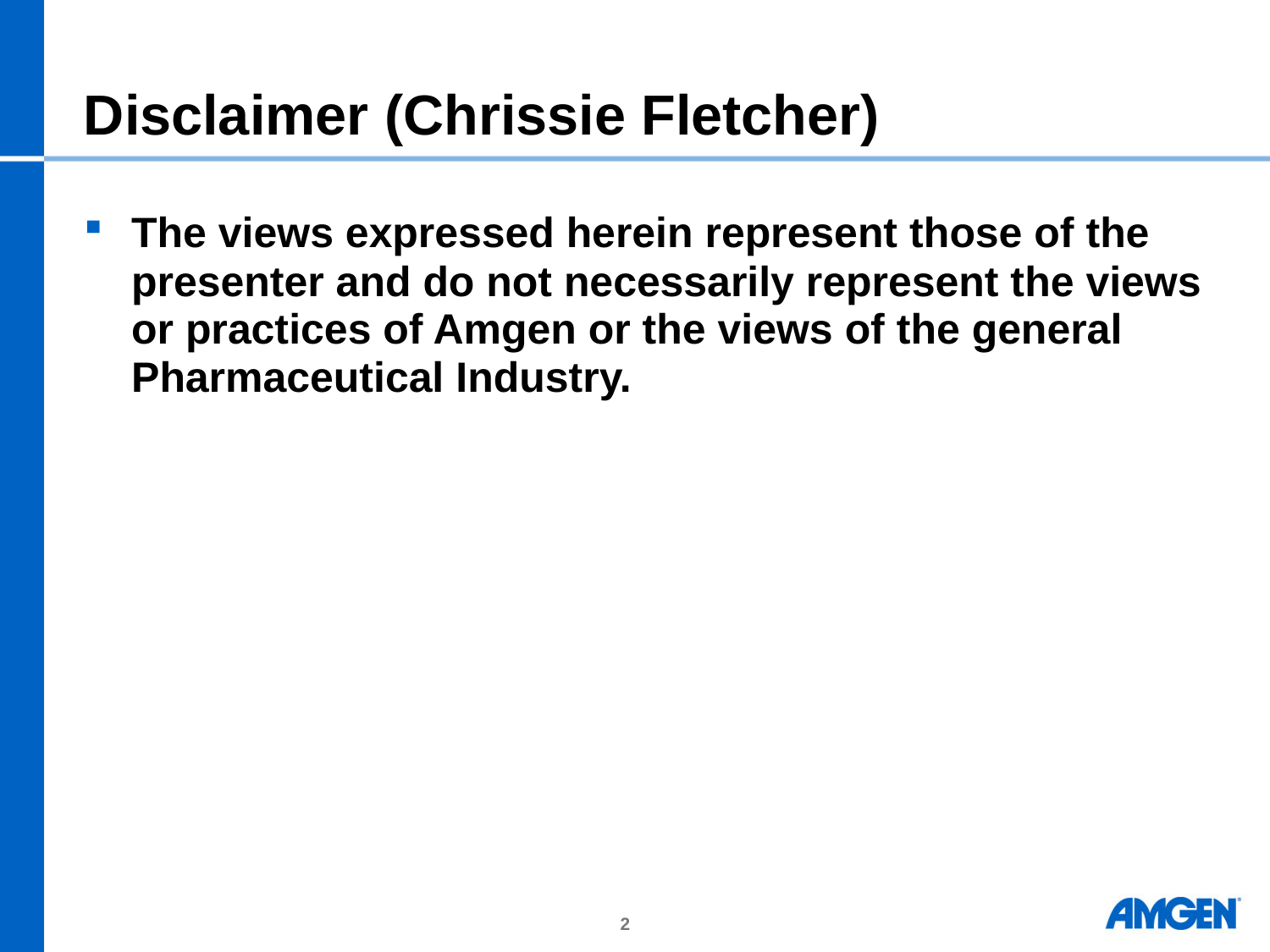

# Disclaimer (Chrissie Fletcher)
The views expressed herein represent those of the presenter and do not necessarily represent the views or practices of Amgen or the views of the general Pharmaceutical Industry.

2